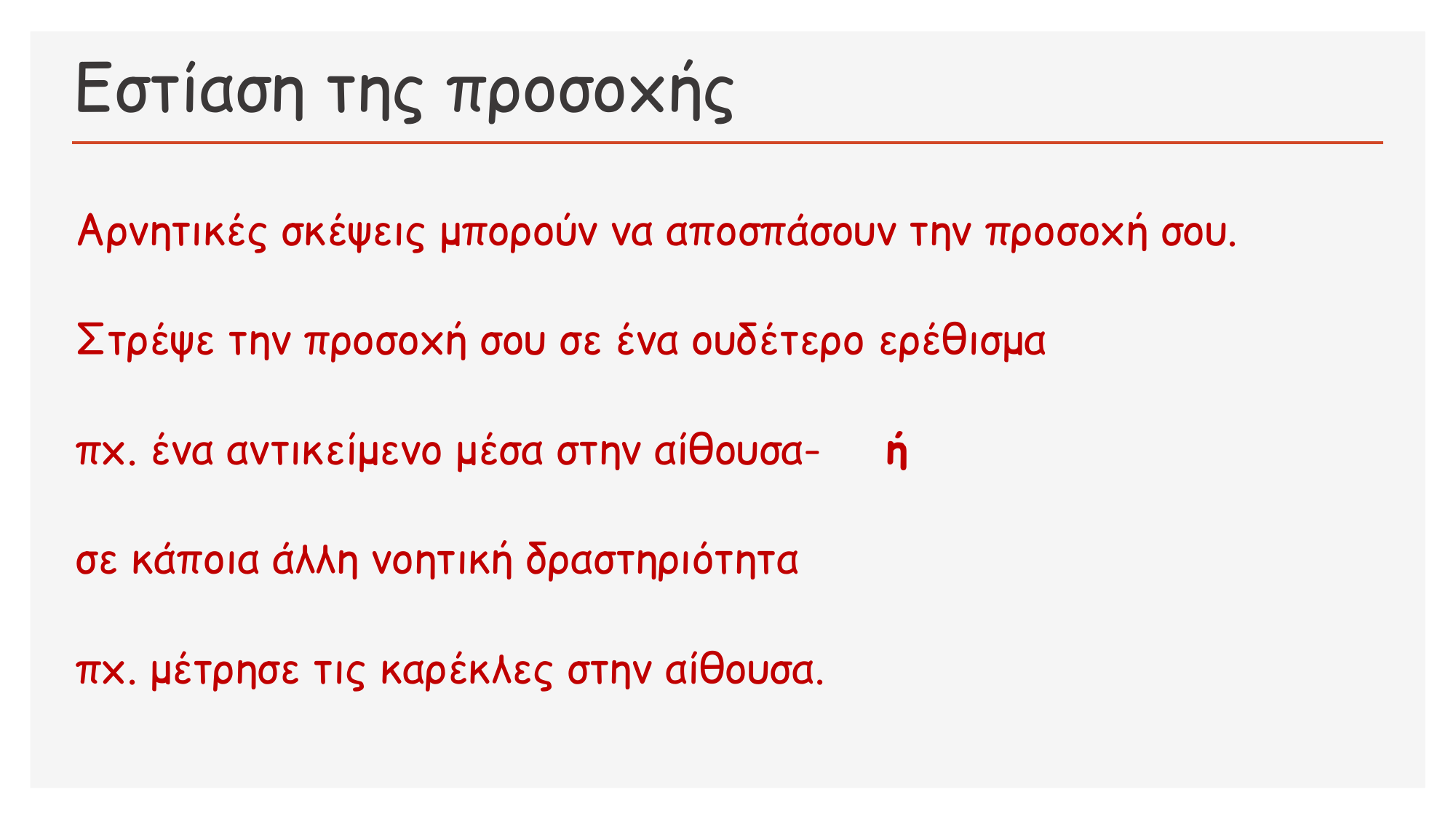

# Εστίαση της προσοχής
Αρνητικές σκέψεις μπορούν να αποσπάσουν την προσοχή σου.
Στρέψε την προσοχή σου σε ένα ουδέτερο ερέθισμα
πχ. ένα αντικείμενο μέσα στην αίθουσα-     ή
σε κάποια άλλη νοητική δραστηριότητα
πχ. μέτρησε τις καρέκλες στην αίθουσα.